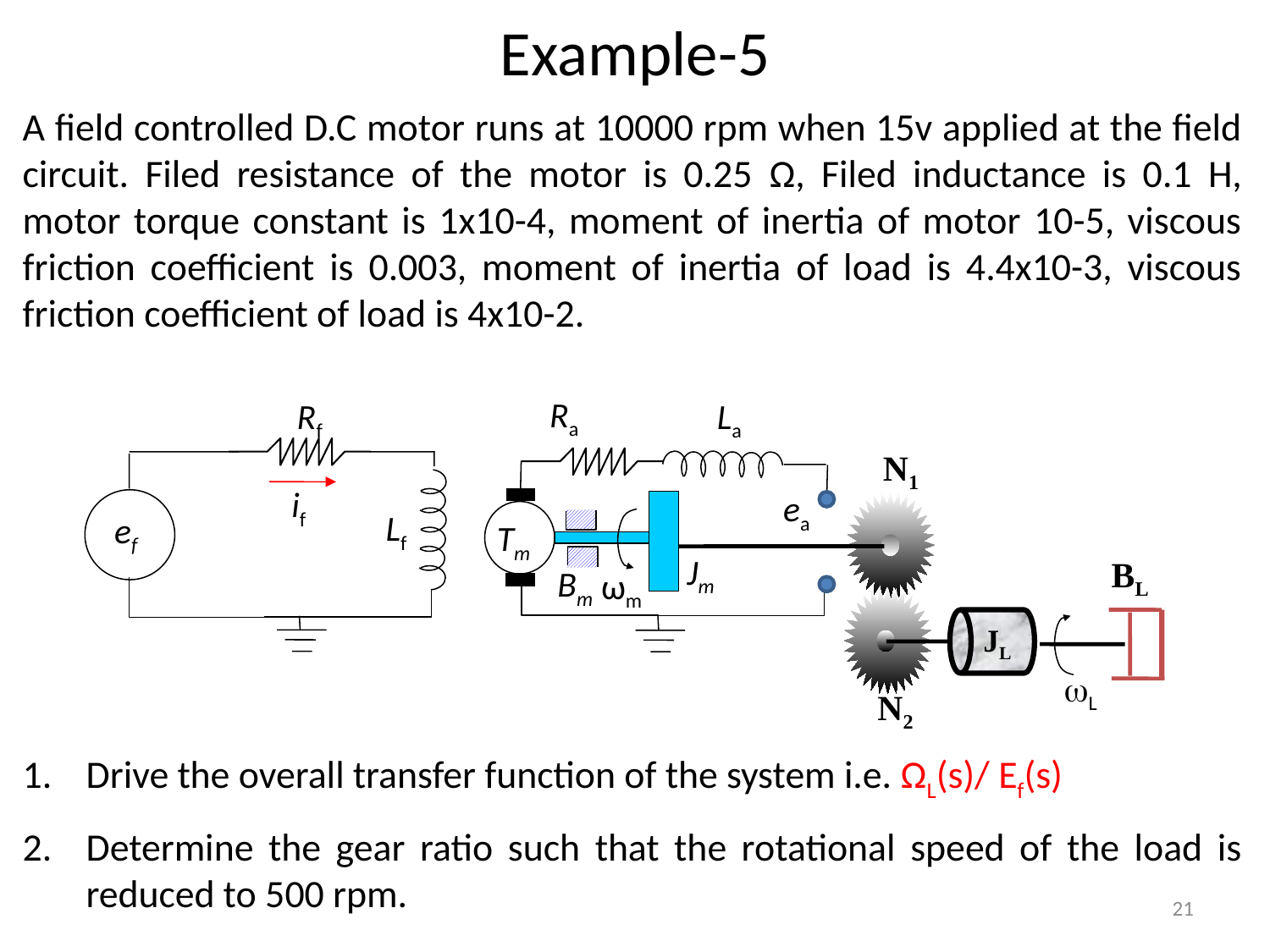

Example-5
A field controlled D.C motor runs at 10000 rpm when 15v applied at the field circuit. Filed resistance of the motor is 0.25 Ω, Filed inductance is 0.1 H, motor torque constant is 1x10-4, moment of inertia of motor 10-5, viscous friction coefficient is 0.003, moment of inertia of load is 4.4x10-3, viscous friction coefficient of load is 4x10-2.

Drive the overall transfer function of the system i.e. ΩL(s)/ Ef(s)
Determine the gear ratio such that the rotational speed of the load is reduced to 500 rpm.

Ra
La
Rf

if
ea

Lf

 ef

Tm

Jm

Bm
ωm

N1

BL

JL

ωL

N2
21